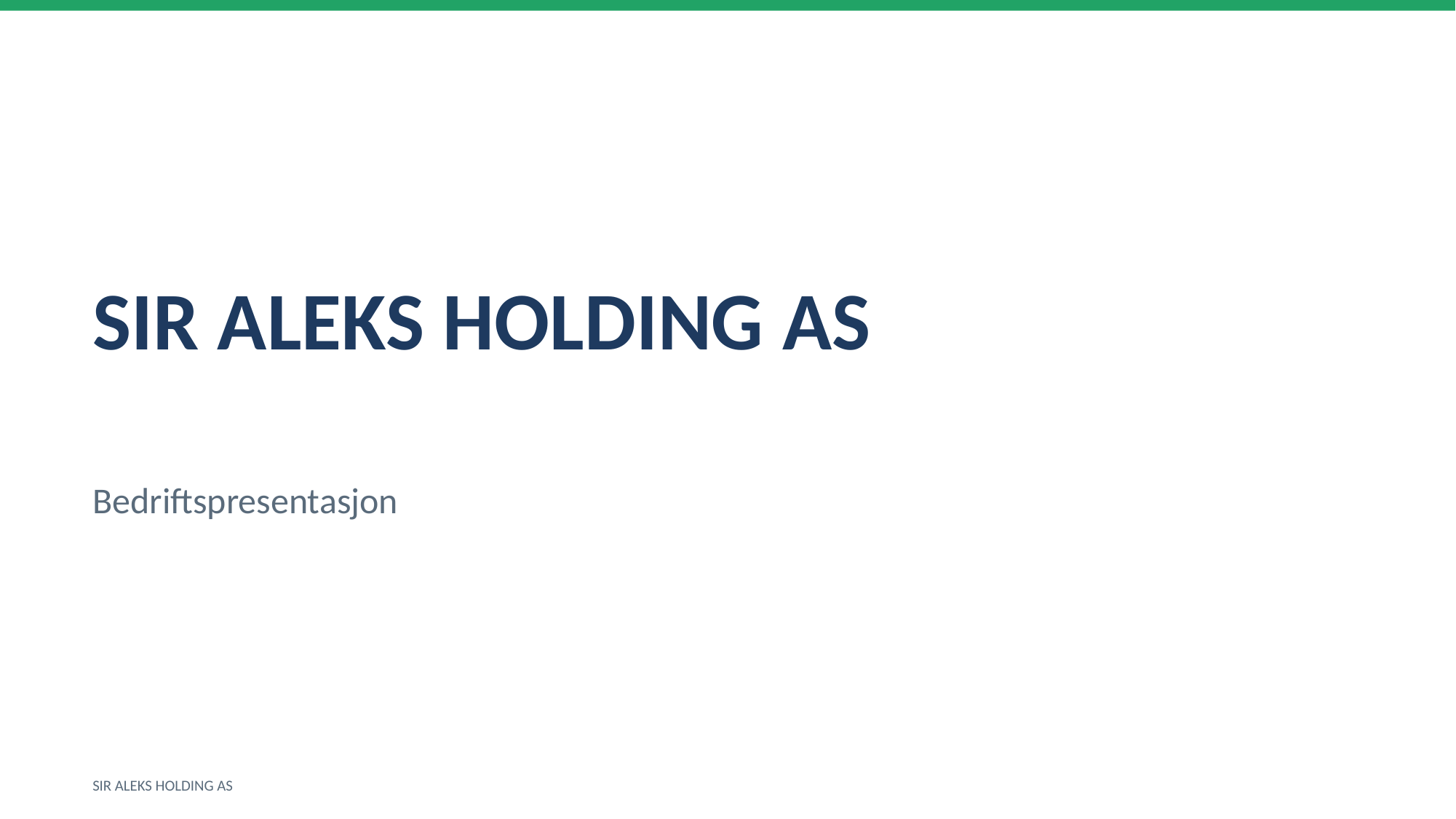

SIR ALEKS HOLDING AS
Bedriftspresentasjon
SIR ALEKS HOLDING AS